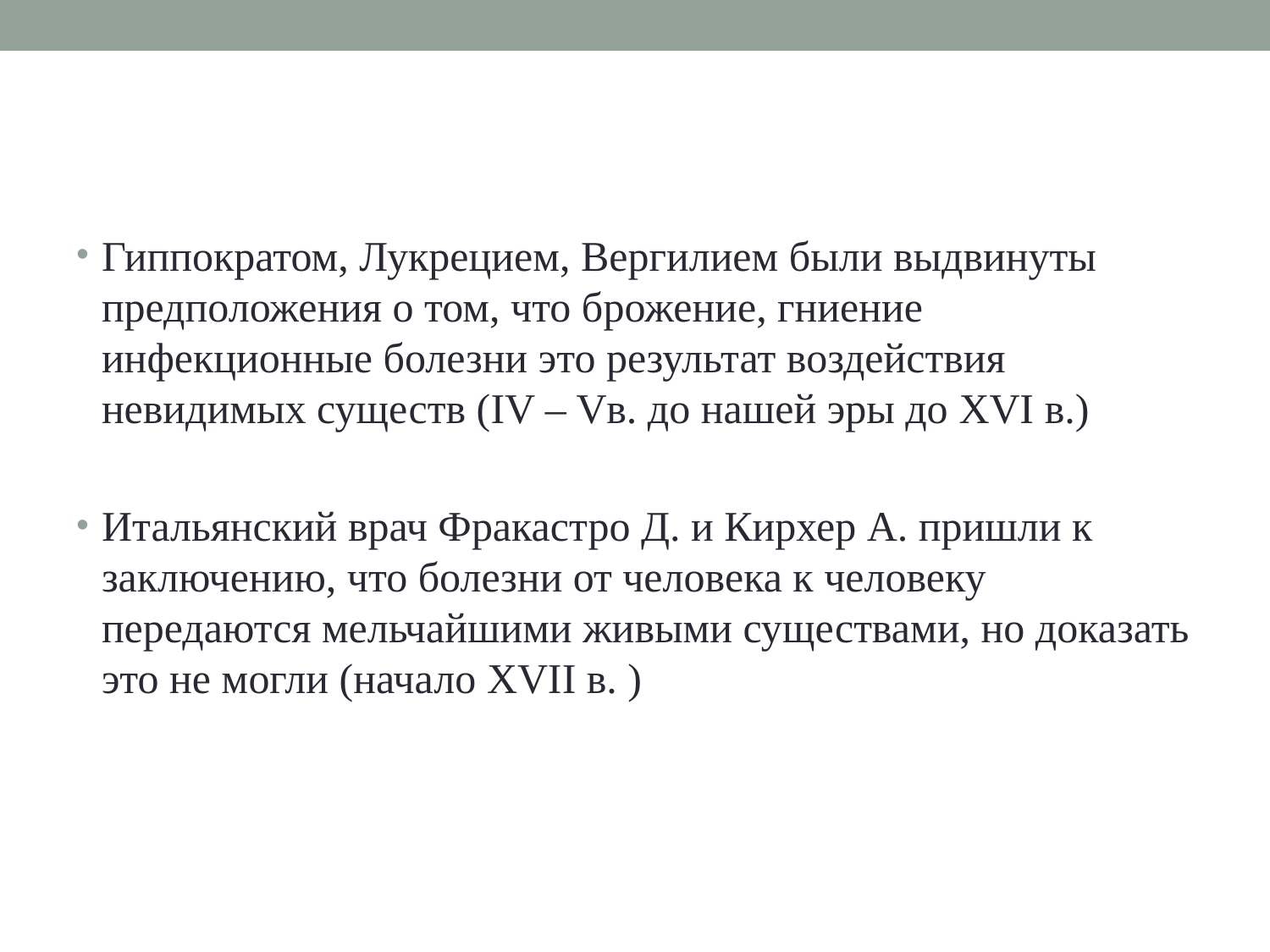

#
Гиппократом, Лукрецием, Вергилием были выдвинуты предположения о том, что брожение, гниение инфекционные болезни это результат воздействия невидимых существ (IV – Vв. до нашей эры до XVI в.)

Итальянский врач Фракастро Д. и Кирхер А. пришли к заключению, что болезни от человека к человеку передаются мельчайшими живыми существами, но доказать это не могли (начало XVII в. )